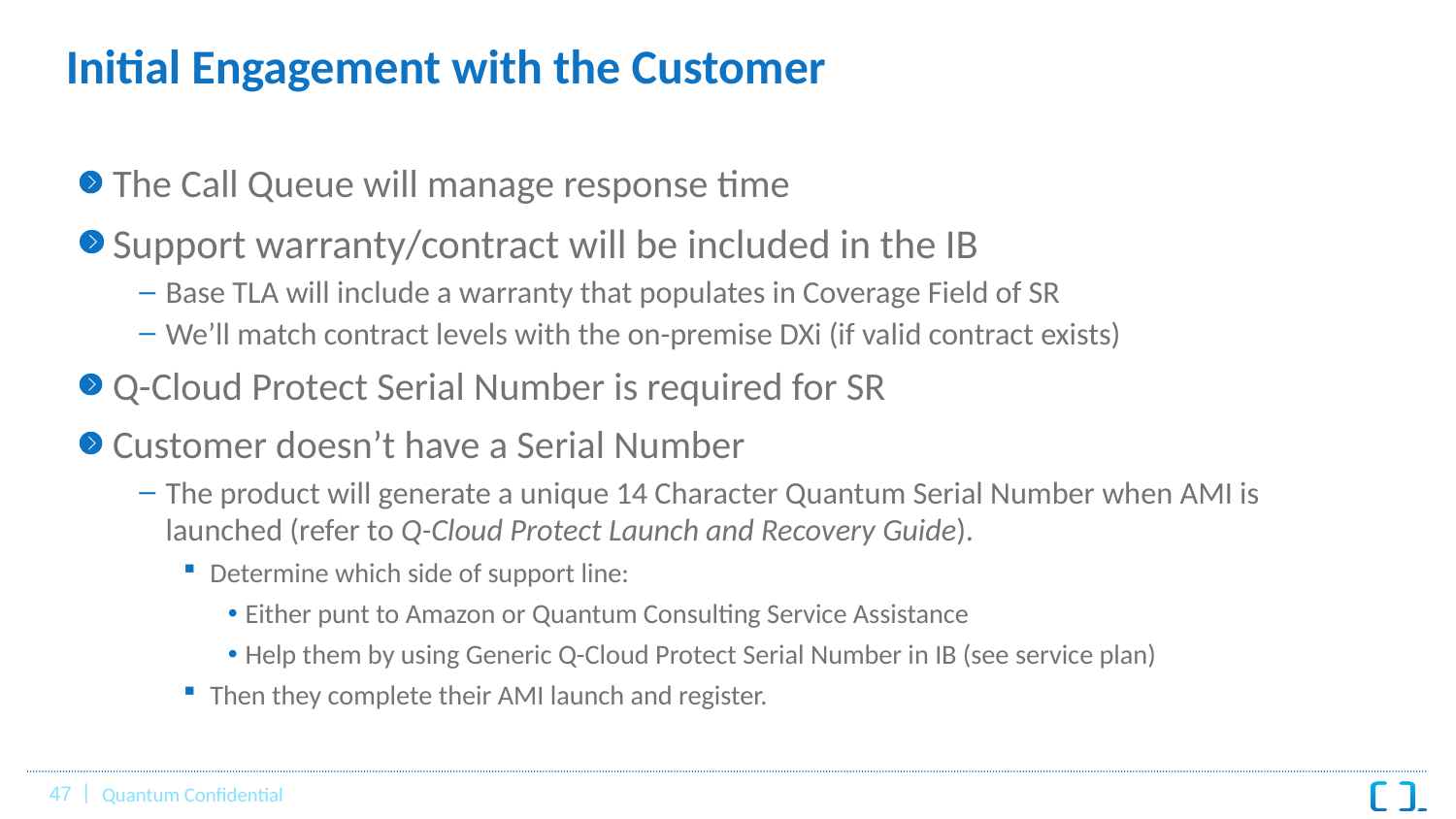

# Initial Engagement with the Customer
The Call Queue will manage response time
Support warranty/contract will be included in the IB
Base TLA will include a warranty that populates in Coverage Field of SR
We’ll match contract levels with the on-premise DXi (if valid contract exists)
Q-Cloud Protect Serial Number is required for SR
Customer doesn’t have a Serial Number
The product will generate a unique 14 Character Quantum Serial Number when AMI is launched (refer to Q-Cloud Protect Launch and Recovery Guide).
Determine which side of support line:
Either punt to Amazon or Quantum Consulting Service Assistance
Help them by using Generic Q-Cloud Protect Serial Number in IB (see service plan)
Then they complete their AMI launch and register.